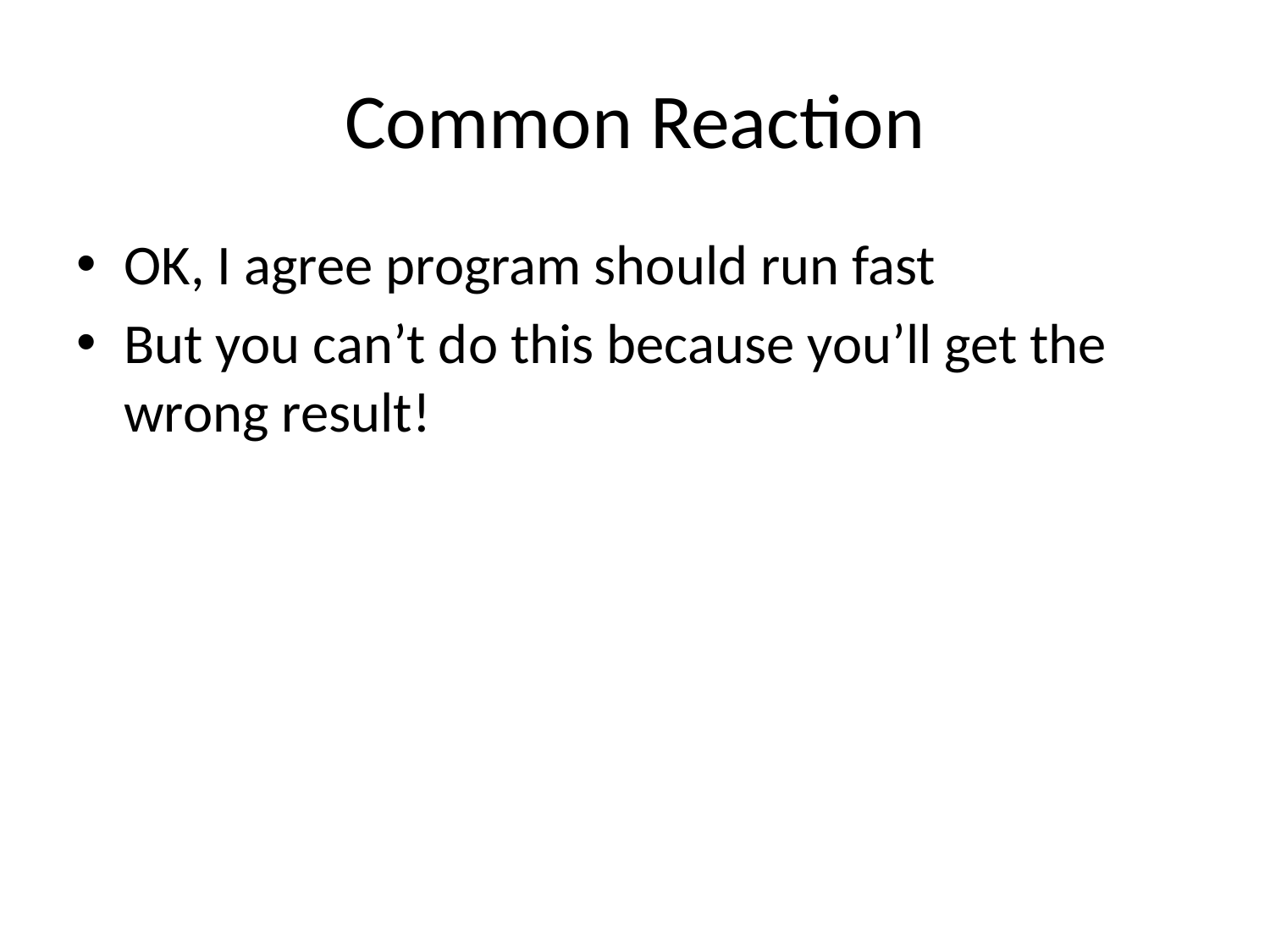

# Common Reaction
OK, I agree program should run fast
But you can’t do this because you’ll get the wrong result!